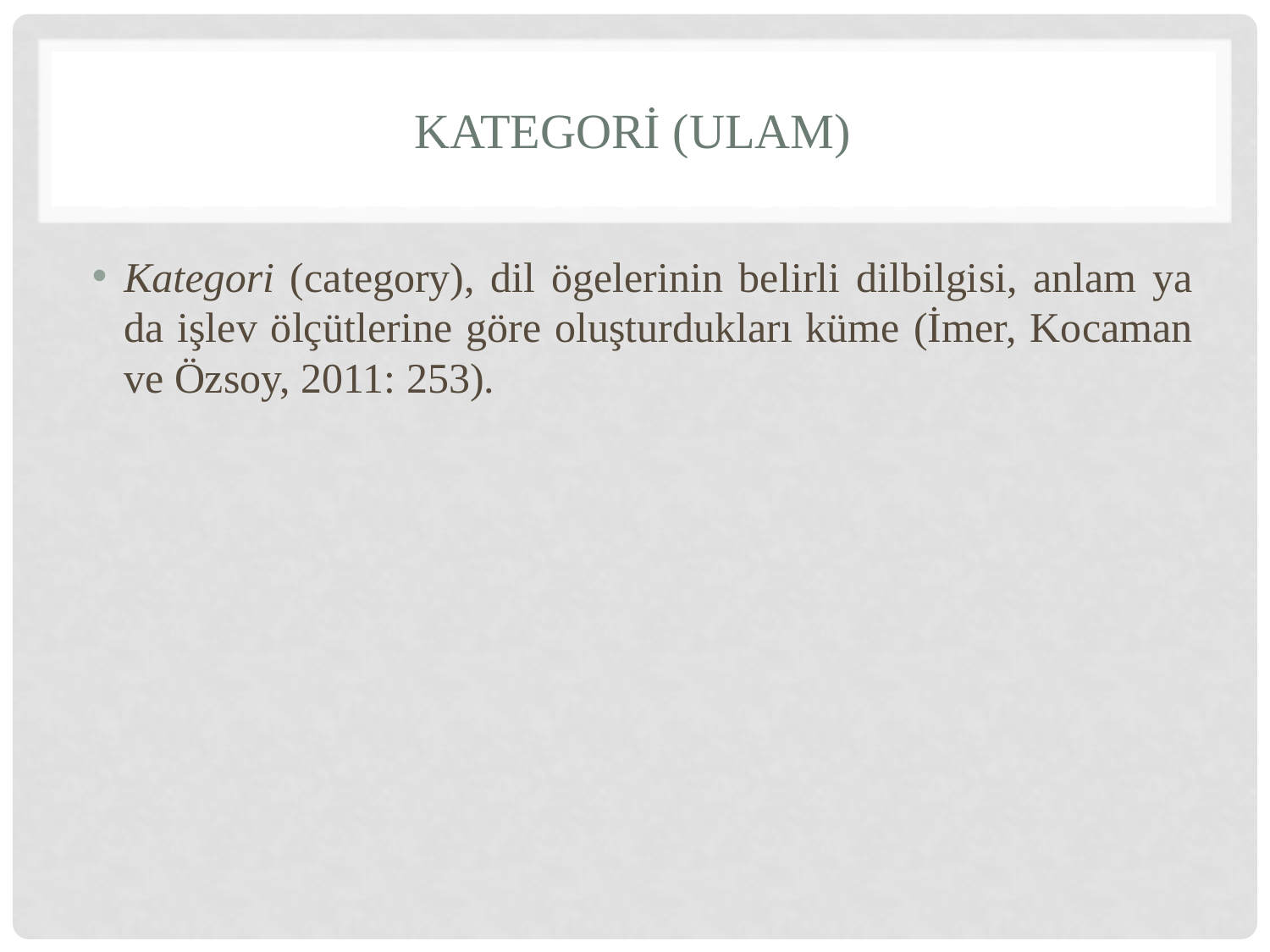

# Kategori (ulam)
Kategori (category), dil ögelerinin belirli dilbilgisi, anlam ya da işlev ölçütlerine göre oluşturdukları küme (İmer, Kocaman ve Özsoy, 2011: 253).